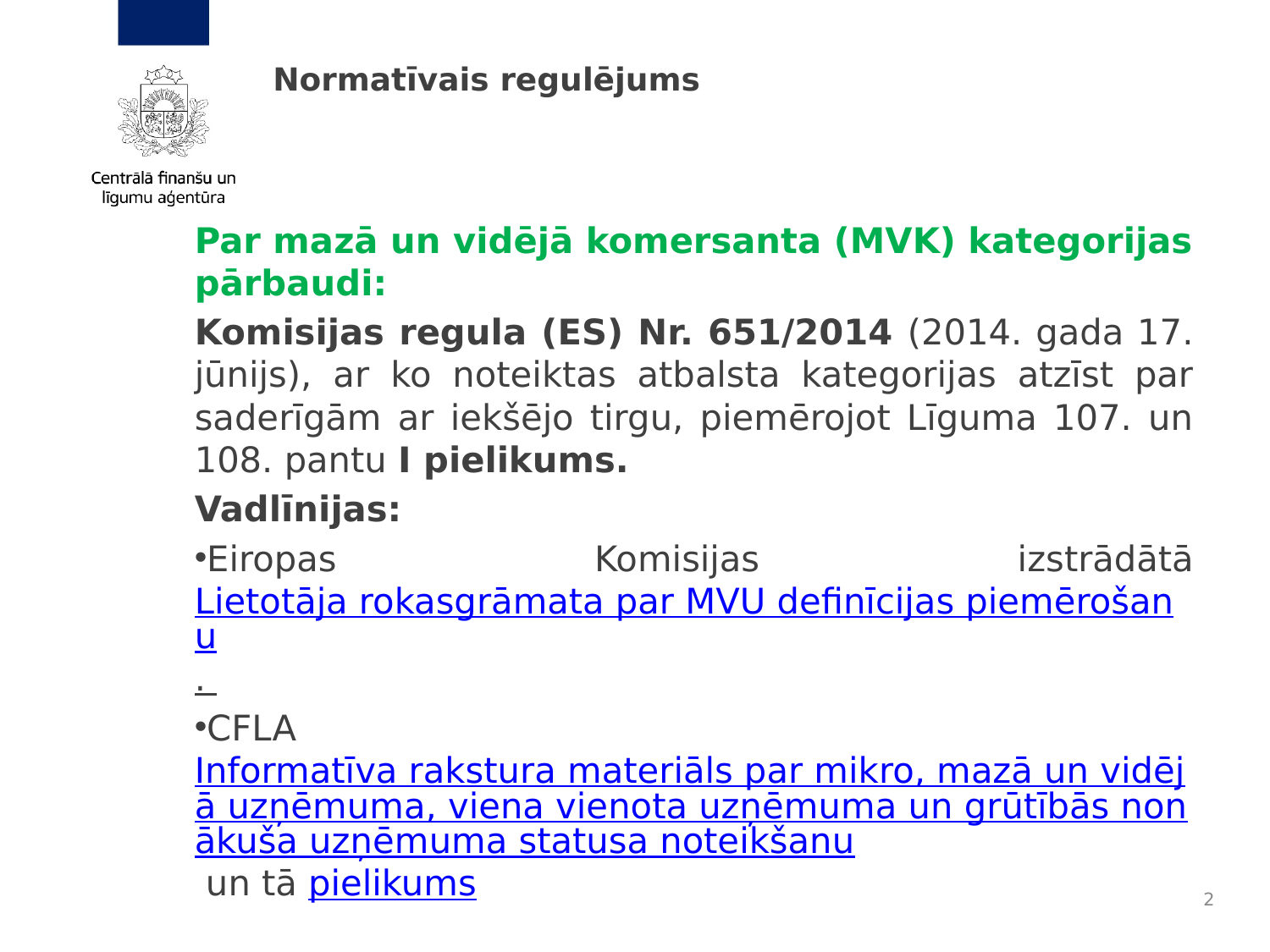

# Normatīvais regulējums
Par mazā un vidējā komersanta (MVK) kategorijas pārbaudi:
Komisijas regula (ES) Nr. 651/2014 (2014. gada 17. jūnijs), ar ko noteiktas atbalsta kategorijas atzīst par saderīgām ar iekšējo tirgu, piemērojot Līguma 107. un 108. pantu I pielikums.
Vadlīnijas:
Eiropas Komisijas izstrādātā Lietotāja rokasgrāmata par MVU definīcijas piemērošanu.
CFLA Informatīva rakstura materiāls par mikro, mazā un vidējā uzņēmuma, viena vienota uzņēmuma un grūtībās nonākuša uzņēmuma statusa noteikšanu un tā pielikums

2